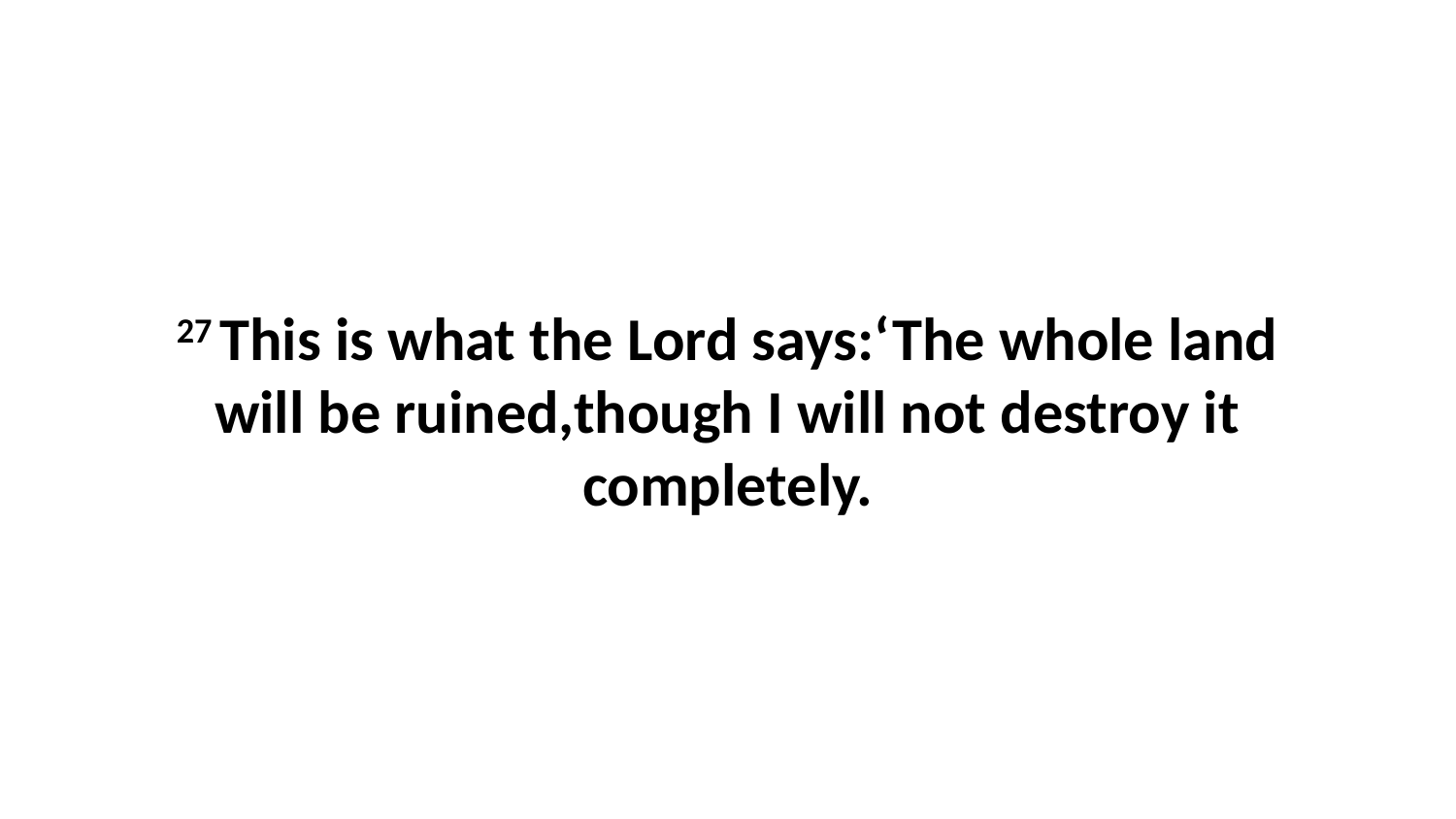

27 This is what the Lord says:‘The whole land will be ruined,though I will not destroy it completely.